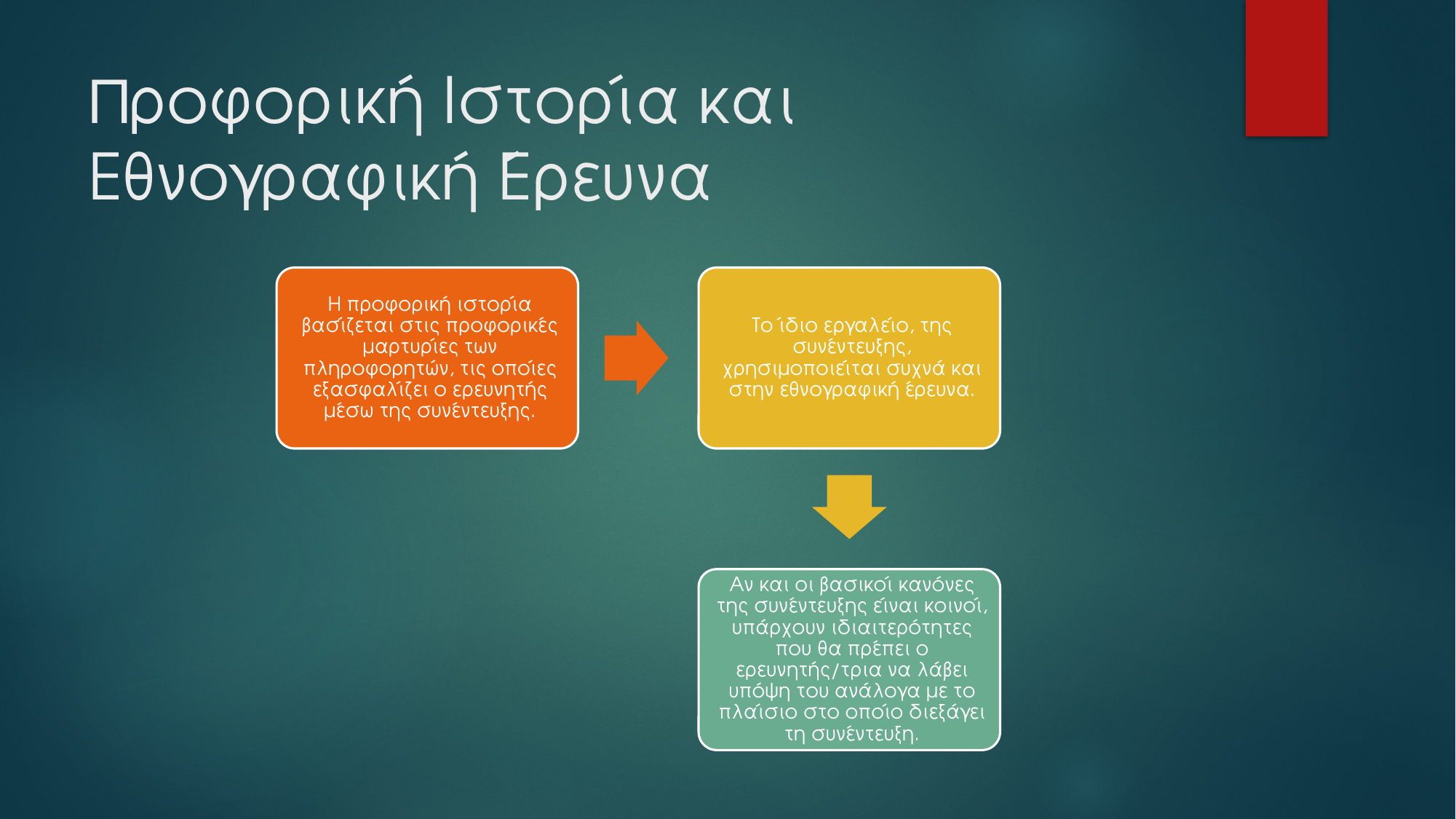

# Προφορική Ιστορία και Εθνογραφική Έρευνα
Η προφορική ιστορία βασίζεται στις προφορικές μαρτυρίες των πληροφορητών, τις οποίες εξασφαλίζει ο ερευνητής μέσω της συνέντευξης.

Το ίδιο εργαλείο, της συνέντευξης, χρησιμοποιείται συχνά και στην εθνογραφική έρευνα.

Αν και οι βασικοί κανόνες της συνέντευξης είναι κοινοί, υπάρχουν ιδιαιτερότητες που θα πρέπει ο ερευνητής/τρια να λάβει υπόψη του ανάλογα με το πλαίσιο στο οποίο διεξάγει τη συνέντευξη.